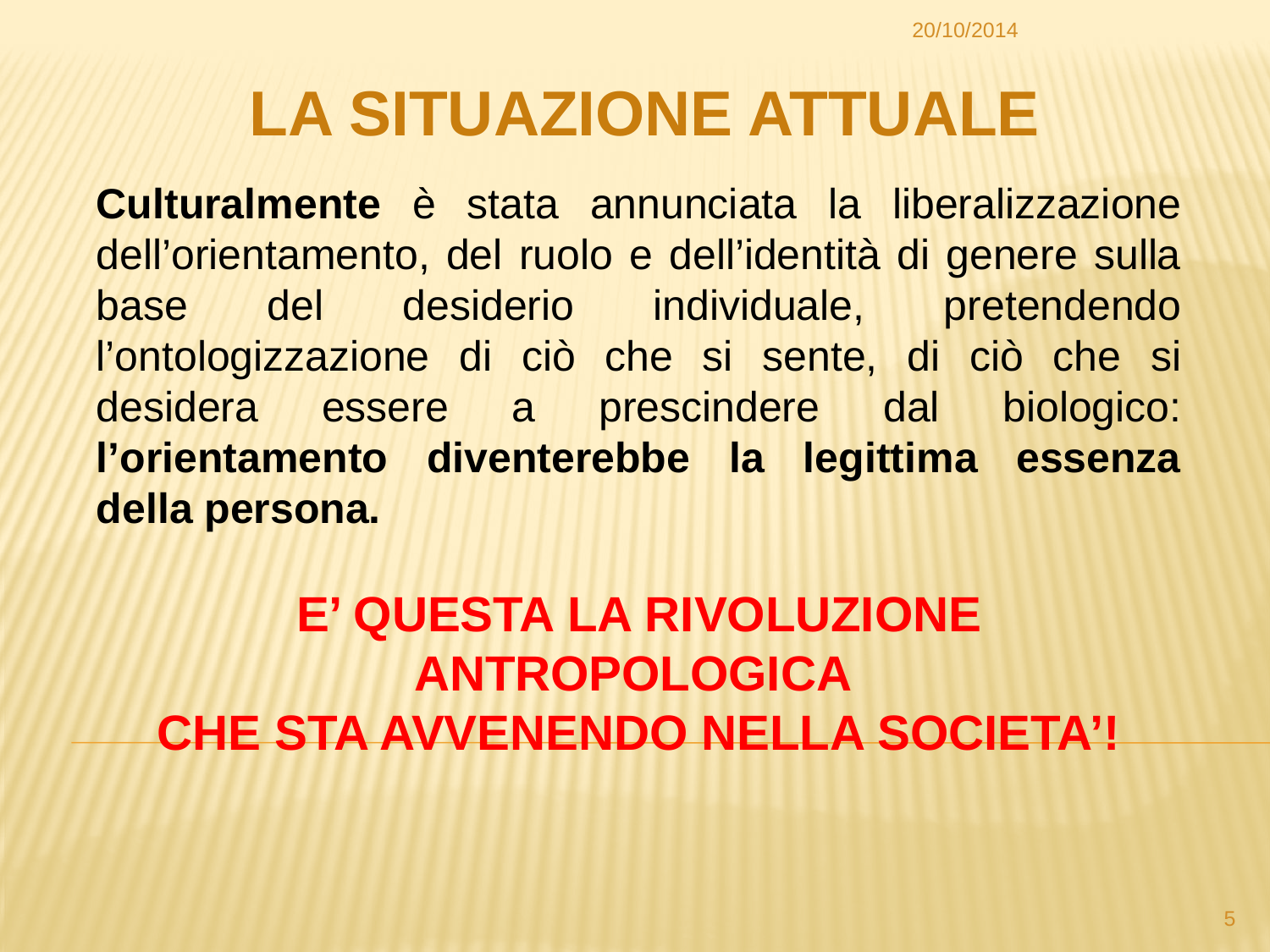

20/10/2014
LA SITUAZIONE ATTUALE
Culturalmente è stata annunciata la liberalizzazione dell’orientamento, del ruolo e dell’identità di genere sulla base del desiderio individuale, pretendendo l’ontologizzazione di ciò che si sente, di ciò che si desidera essere a prescindere dal biologico: l’orientamento diventerebbe la legittima essenza della persona.
E’ QUESTA LA RIVOLUZIONE ANTROPOLOGICA
CHE STA AVVENENDO NELLA SOCIETA’!
5